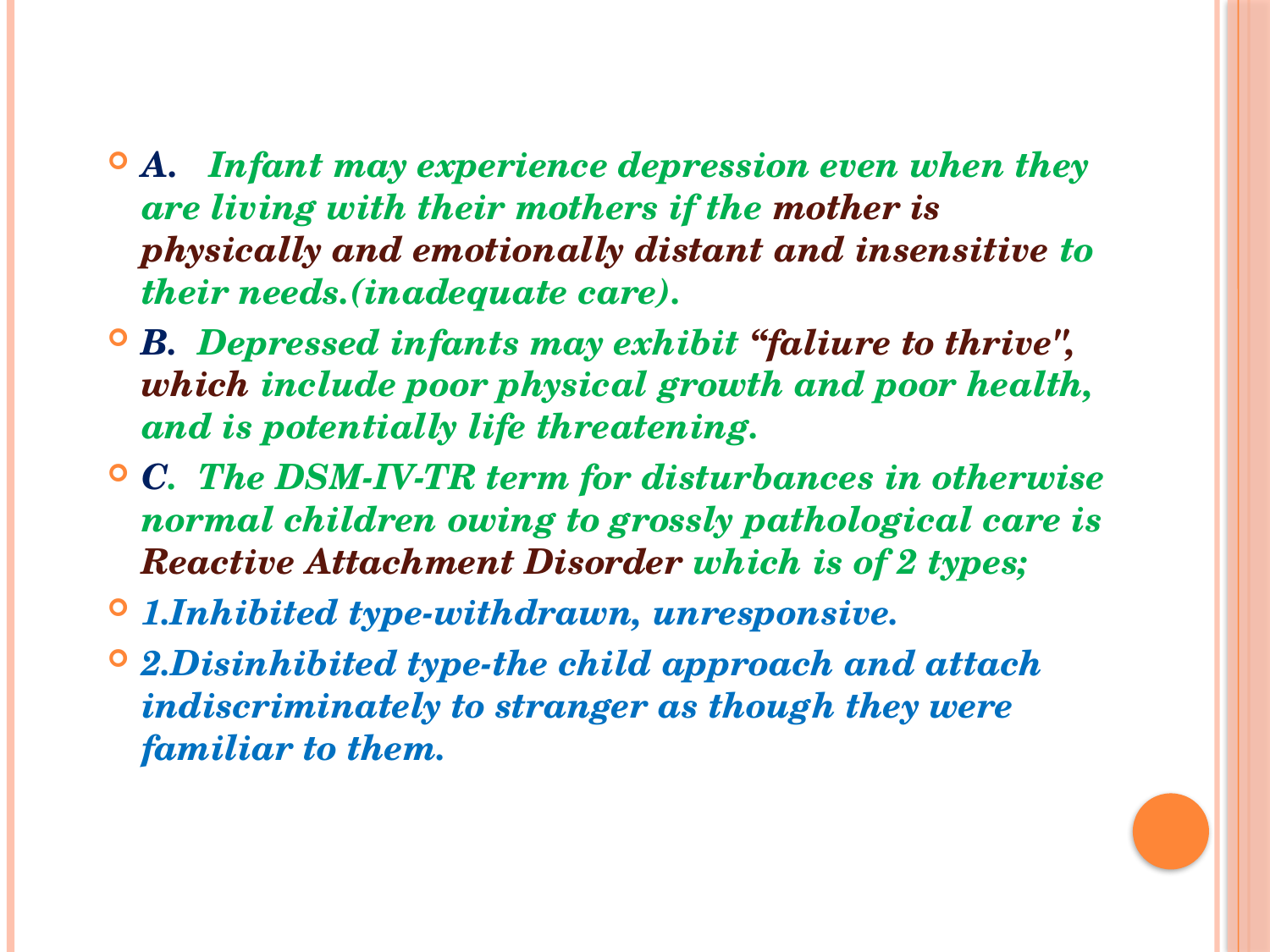

A.   Infant may experience depression even when they are living with their mothers if the mother is physically and emotionally distant and insensitive to their needs.(inadequate care).
B.  Depressed infants may exhibit “faliure to thrive", which include poor physical growth and poor health, and is potentially life threatening.
C.  The DSM-IV-TR term for disturbances in otherwise normal children owing to grossly pathological care is Reactive Attachment Disorder which is of 2 types;
1.Inhibited type-withdrawn, unresponsive.
2.Disinhibited type-the child approach and attach indiscriminately to stranger as though they were familiar to them.